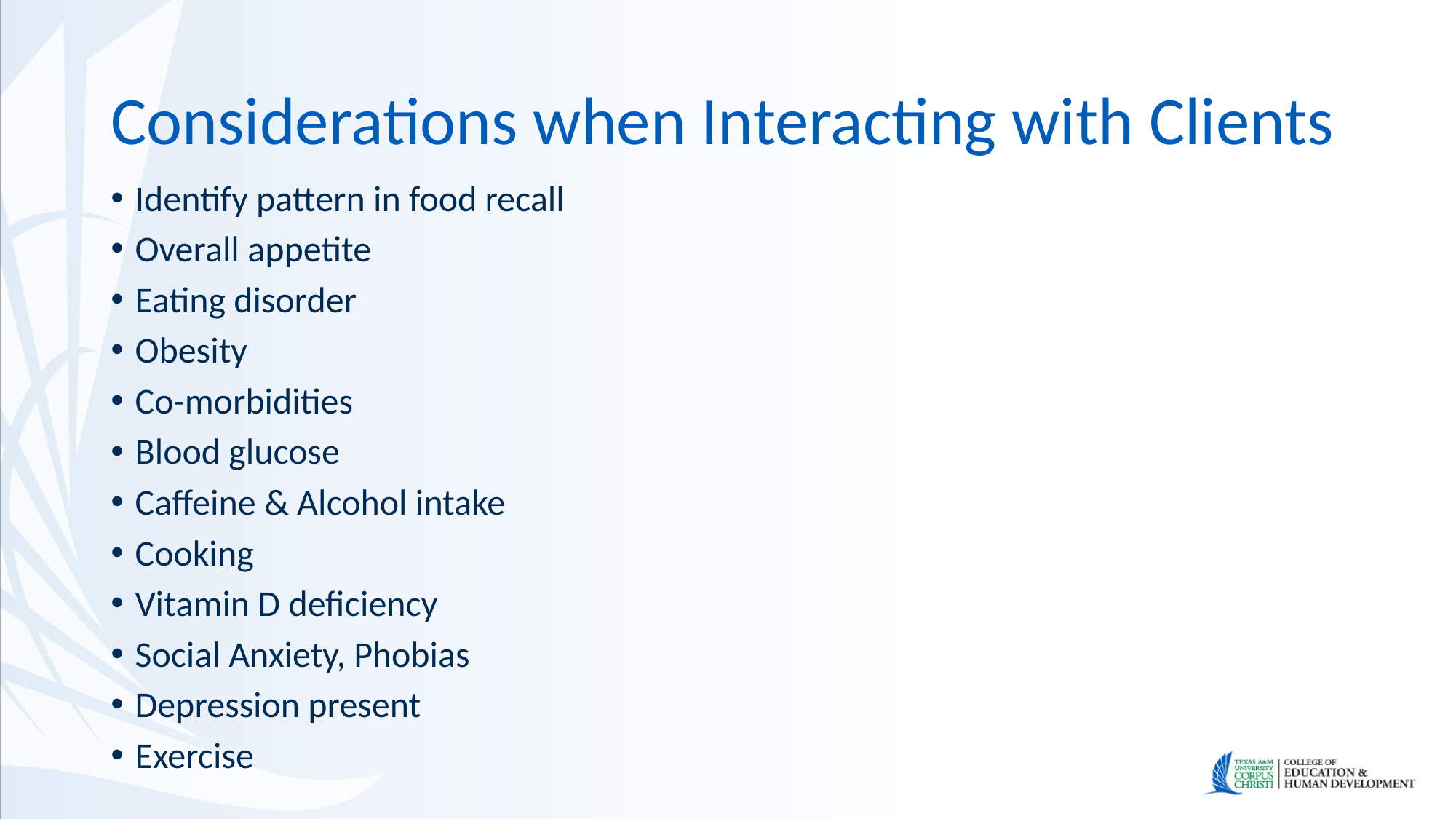

# Considerations when Interacting with Clients
Identify pattern in food recall
Overall appetite
Eating disorder
Obesity
Co-morbidities
Blood glucose
Caffeine & Alcohol intake
Cooking
Vitamin D deficiency
Social Anxiety, Phobias
Depression present
Exercise